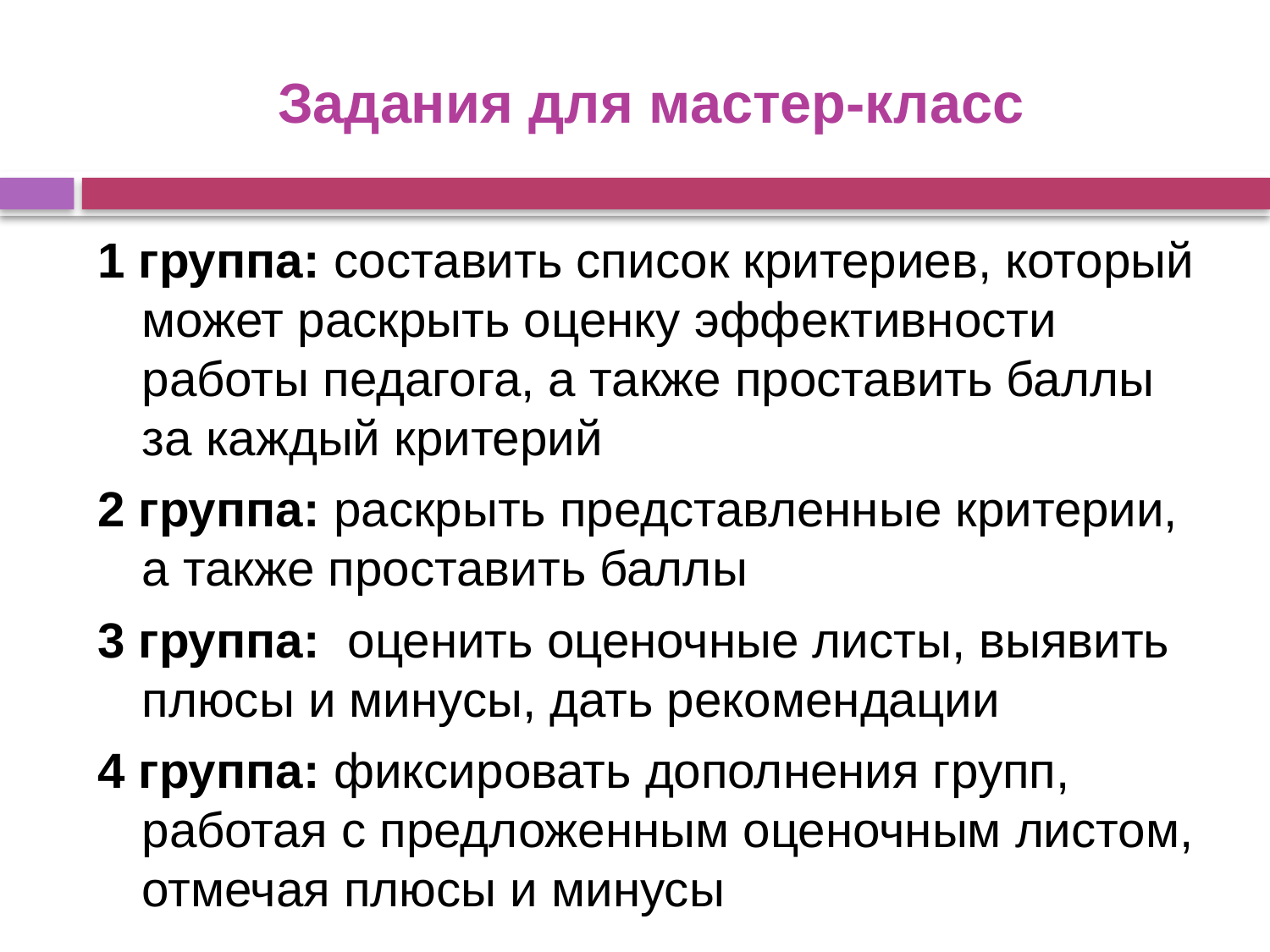

# Задания для мастер-класс
1 группа: составить список критериев, который может раскрыть оценку эффективности работы педагога, а также проставить баллы за каждый критерий
2 группа: раскрыть представленные критерии, а также проставить баллы
3 группа:  оценить оценочные листы, выявить плюсы и минусы, дать рекомендации
4 группа: фиксировать дополнения групп, работая с предложенным оценочным листом, отмечая плюсы и минусы